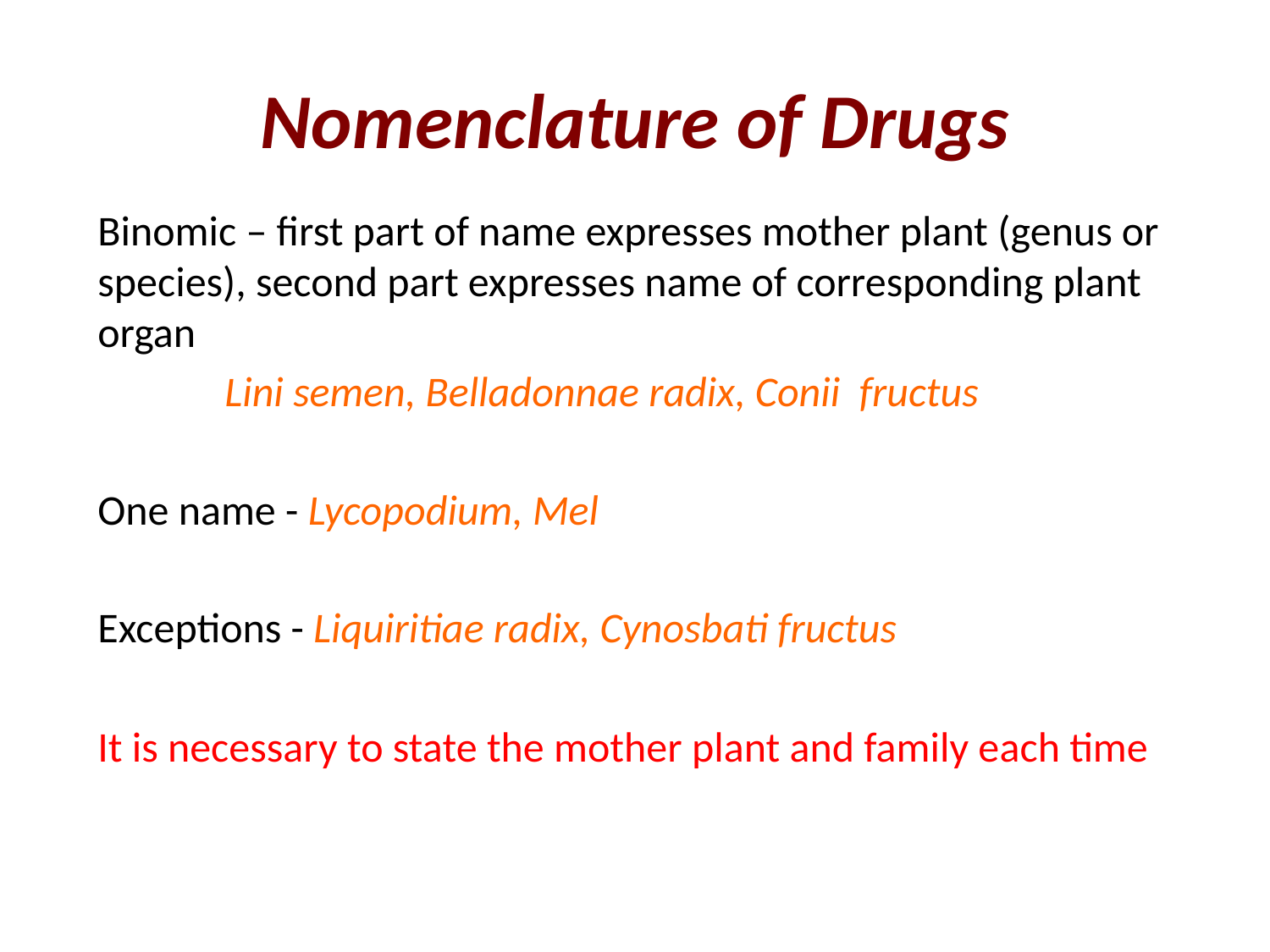

Nomenclature of Drugs
Binomic – first part of name expresses mother plant (genus or species), second part expresses name of corresponding plant organ
	Lini semen, Belladonnae radix, Conii  fructus

One name - Lycopodium, Mel

Exceptions - Liquiritiae radix, Cynosbati fructus

It is necessary to state the mother plant and family each time